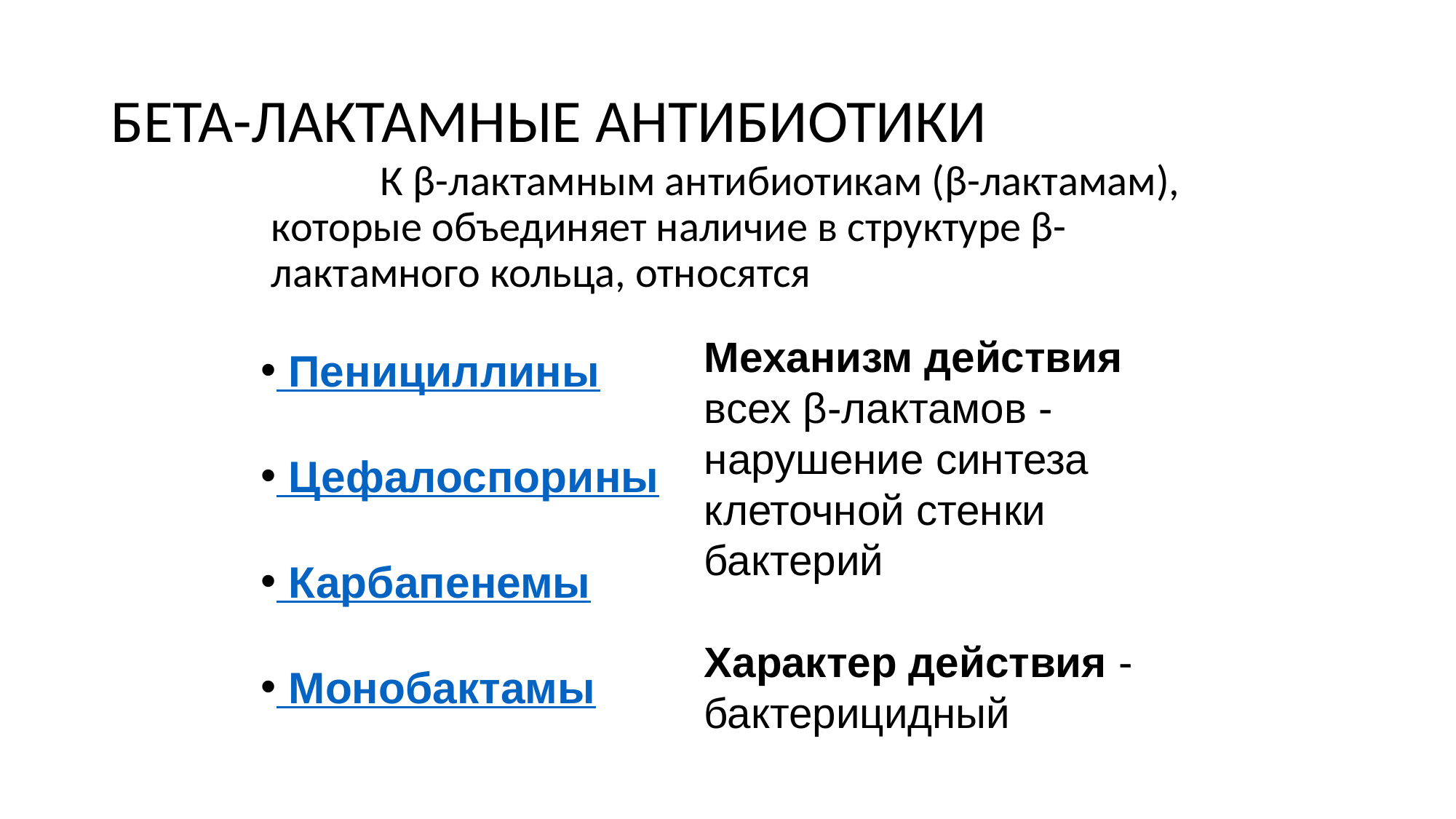

# БЕТА-ЛАКТАМНЫЕ АНТИБИОТИКИ
		К β-лактамным антибиотикам (β-лактамам), которые объединяет наличие в структуре β-лактамного кольца, относятся
Механизм действия всех β-лактамов - нарушение синтеза клеточной стенки бактерий

Характер действия - бактерицидный
 Пенициллины

 Цефалоспорины

 Карбапенемы

 Монобактамы